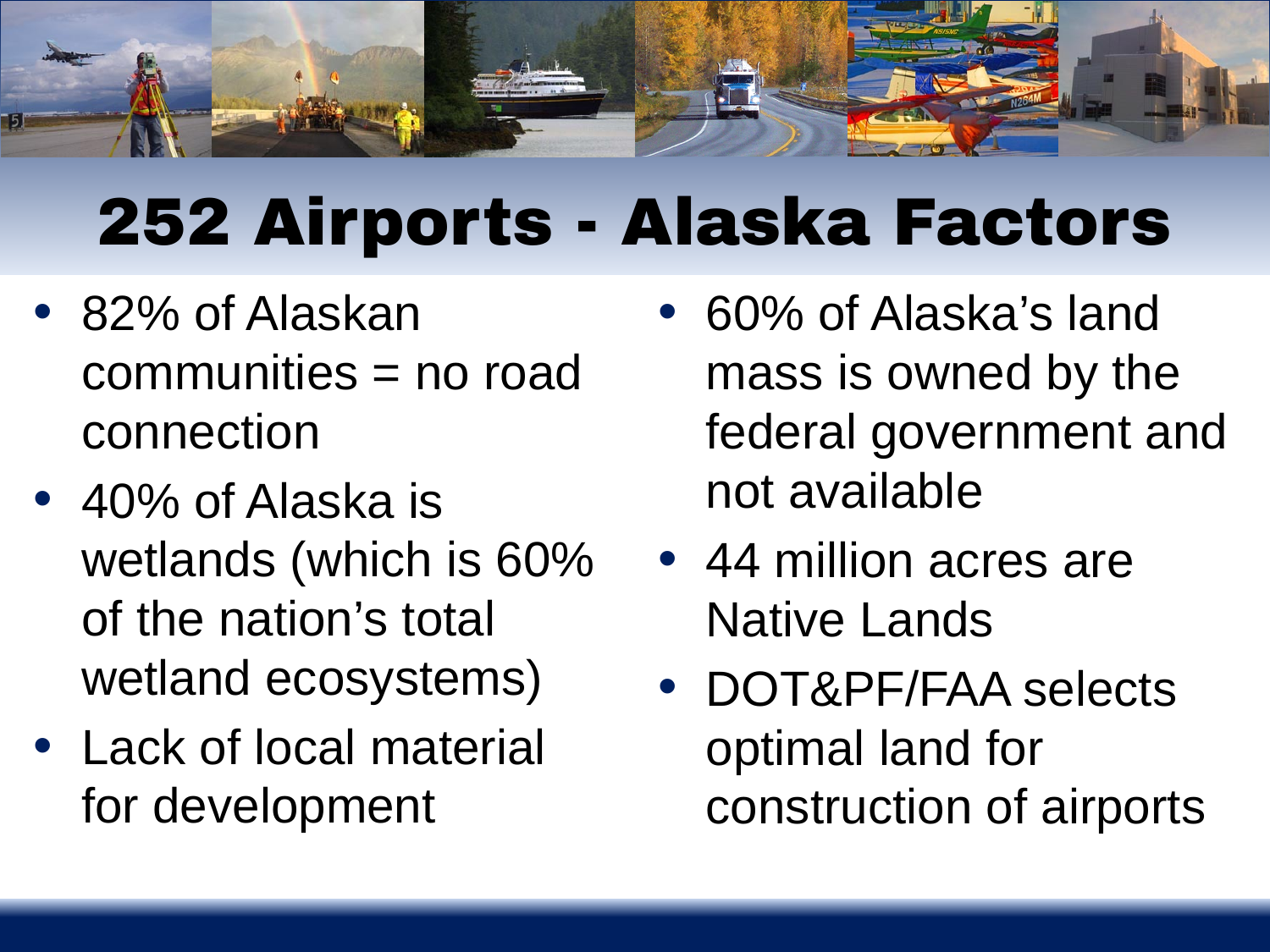

# 252 Airports - Alaska Factors
82% of Alaskan communities = no road connection
40% of Alaska is wetlands (which is 60% of the nation’s total wetland ecosystems)
Lack of local material for development

60% of Alaska’s land mass is owned by the federal government and not available
44 million acres are Native Lands
DOT&PF/FAA selects optimal land for construction of airports